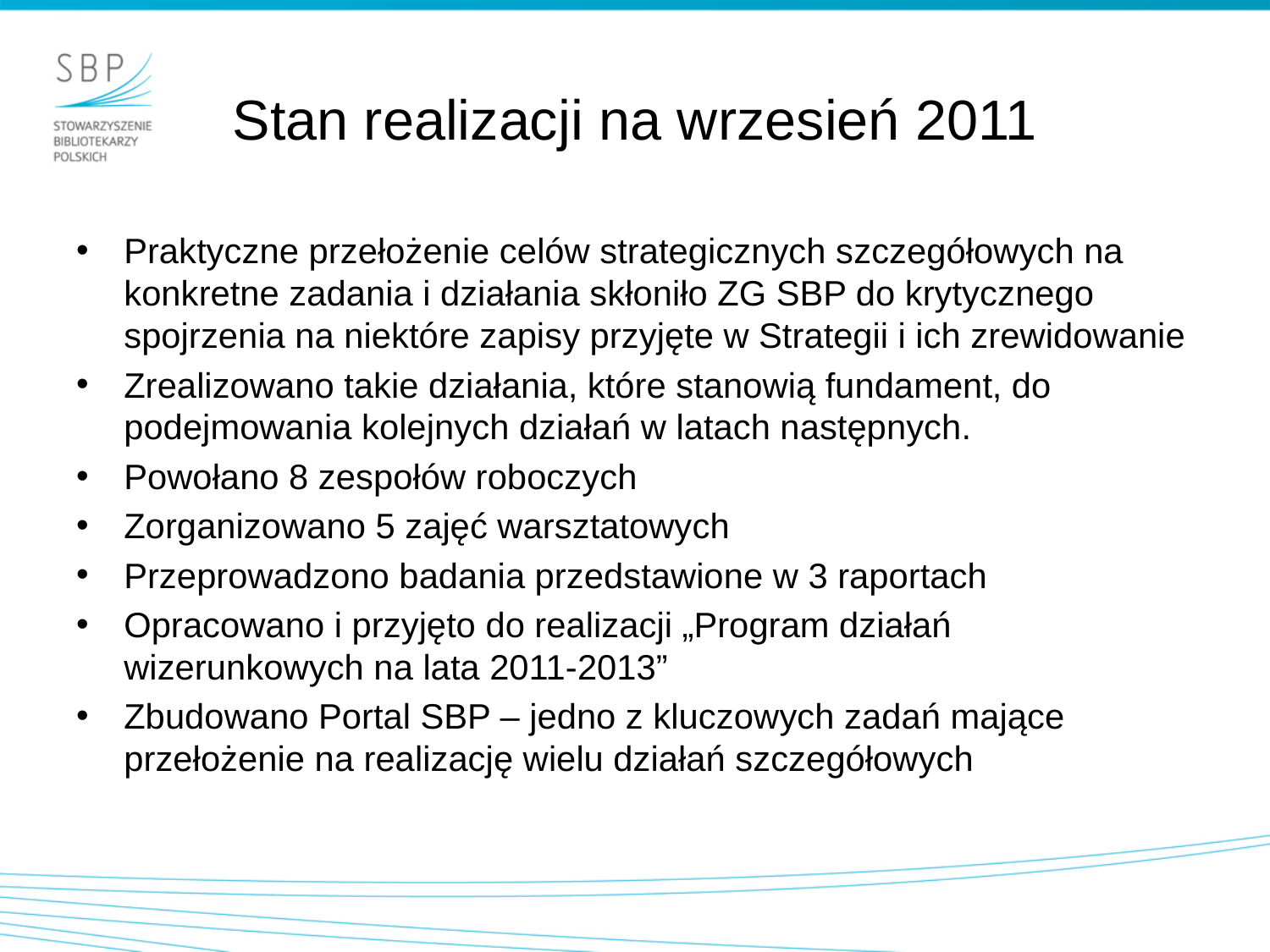

# Stan realizacji na wrzesień 2011
Praktyczne przełożenie celów strategicznych szczegółowych na konkretne zadania i działania skłoniło ZG SBP do krytycznego spojrzenia na niektóre zapisy przyjęte w Strategii i ich zrewidowanie
Zrealizowano takie działania, które stanowią fundament, do podejmowania kolejnych działań w latach następnych.
Powołano 8 zespołów roboczych
Zorganizowano 5 zajęć warsztatowych
Przeprowadzono badania przedstawione w 3 raportach
Opracowano i przyjęto do realizacji „Program działań wizerunkowych na lata 2011-2013”
Zbudowano Portal SBP – jedno z kluczowych zadań mające przełożenie na realizację wielu działań szczegółowych